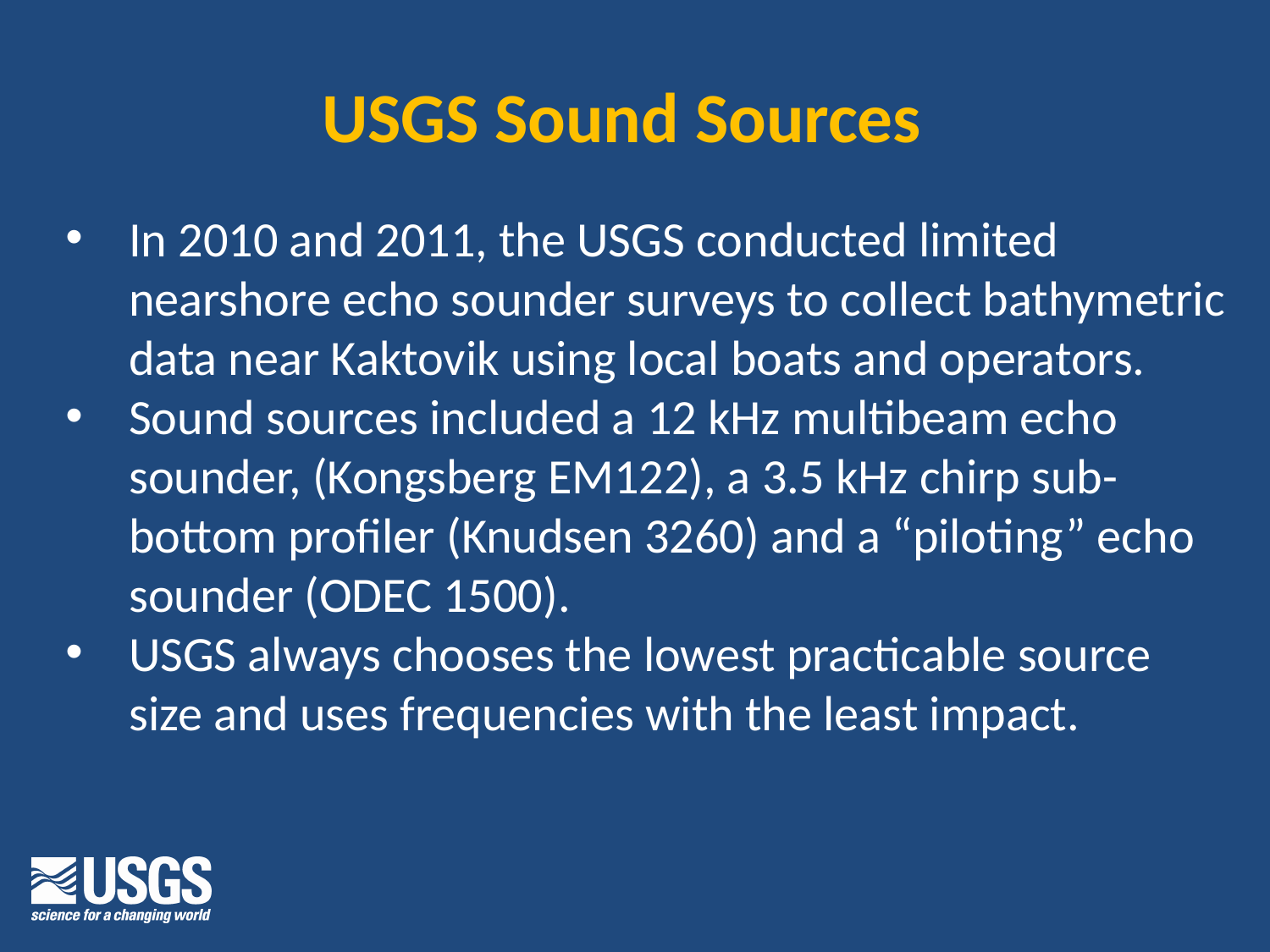

USGS Sound Sources
In 2010 and 2011, the USGS conducted limited nearshore echo sounder surveys to collect bathymetric data near Kaktovik using local boats and operators.
Sound sources included a 12 kHz multibeam echo sounder, (Kongsberg EM122), a 3.5 kHz chirp sub-bottom profiler (Knudsen 3260) and a “piloting” echo sounder (ODEC 1500).
USGS always chooses the lowest practicable source size and uses frequencies with the least impact.